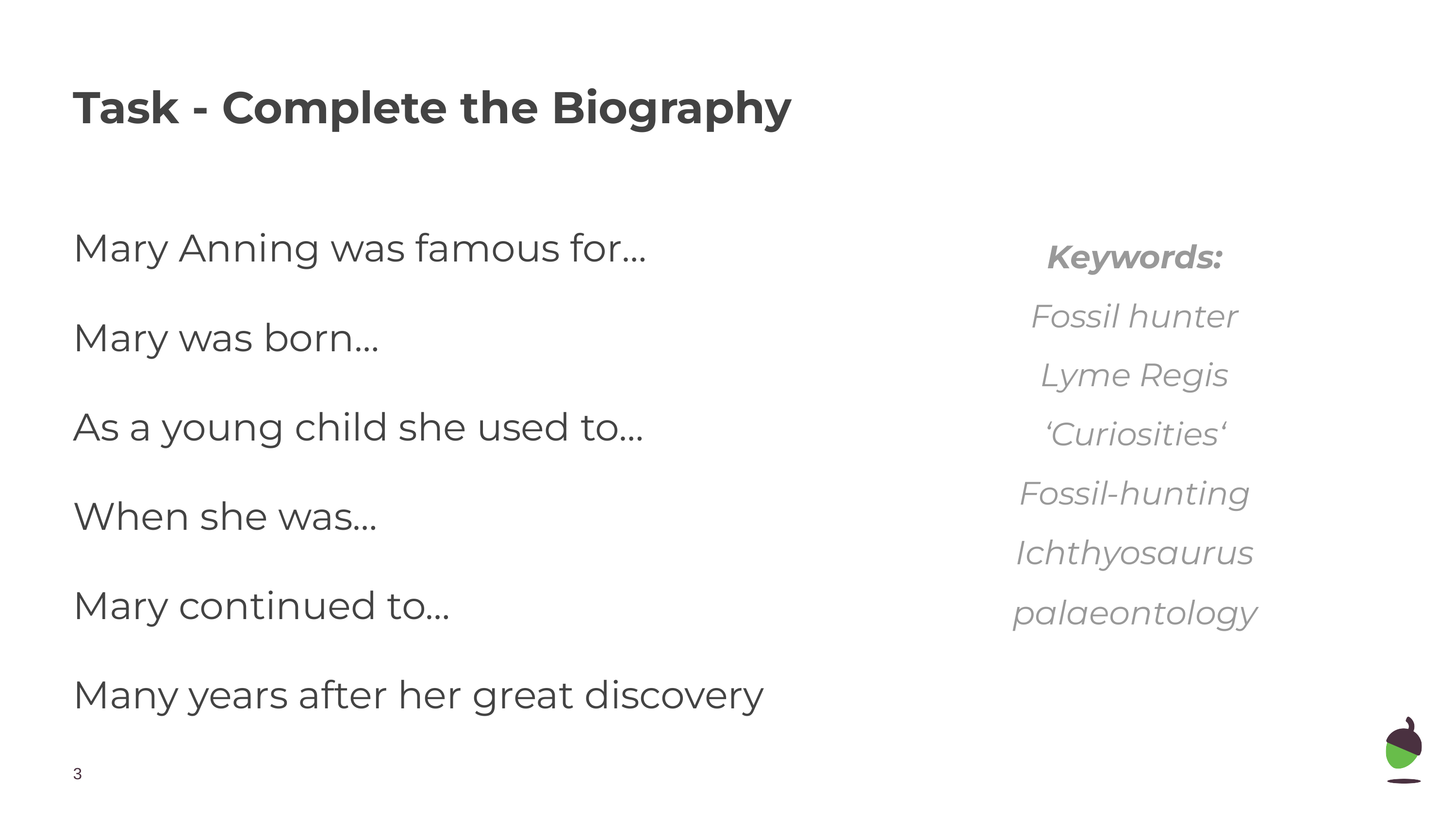

# Task - Complete the Biography
Mary Anning was famous for…
Mary was born…
As a young child she used to…
When she was…
Mary continued to…
Many years after her great discovery
Keywords:
Fossil hunter
Lyme Regis
‘Curiosities‘
Fossil-hunting
Ichthyosaurus
palaeontology

3